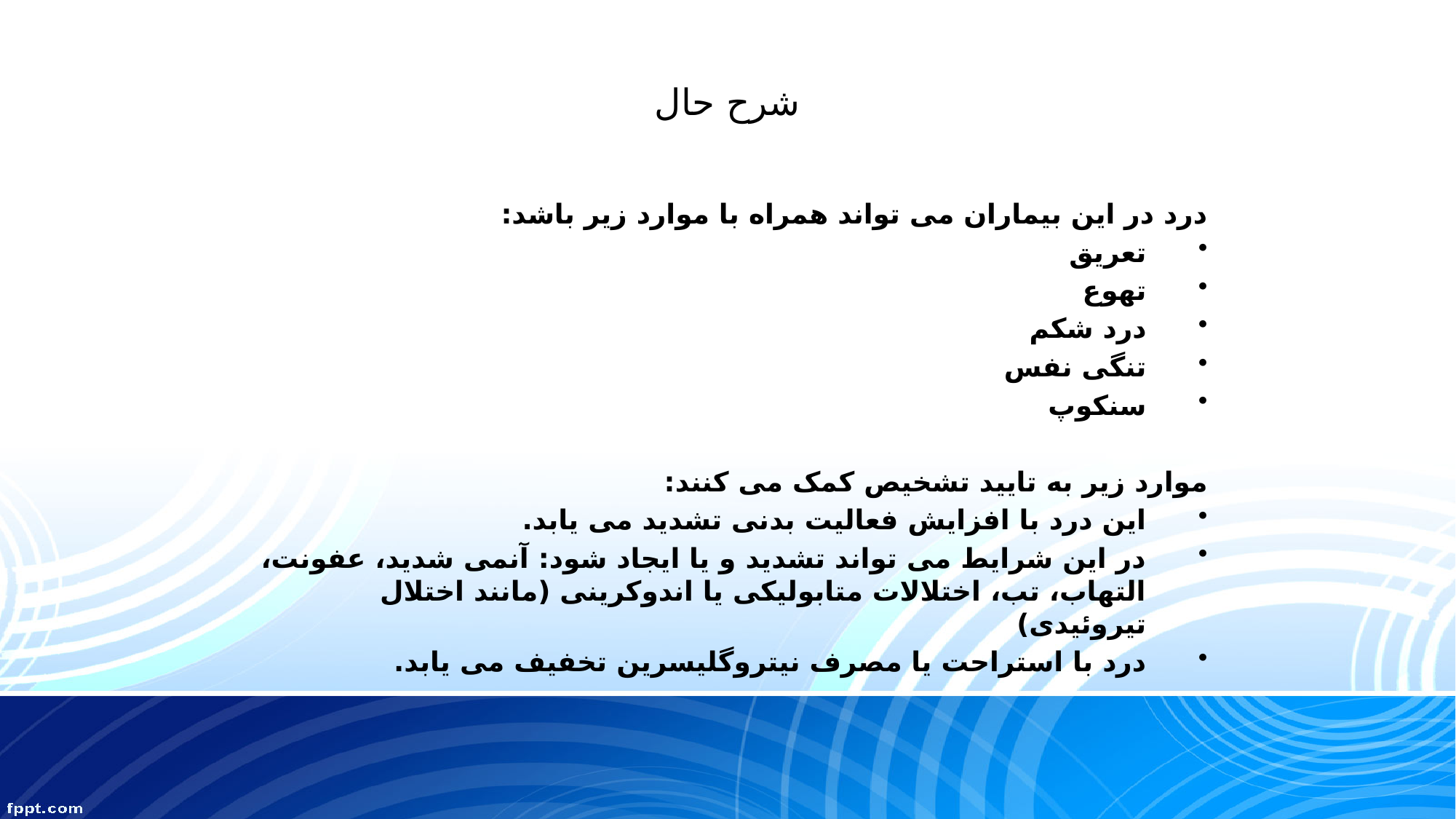

# شرح حال
درد در این بیماران می تواند همراه با موارد زیر باشد:
تعریق
تهوع
درد شکم
تنگی نفس
سنکوپ

موارد زیر به تایید تشخیص کمک می کنند:
این درد با افزایش فعالیت بدنی تشدید می یابد.
در این شرایط می تواند تشدید و یا ایجاد شود: آنمی شدید، عفونت، التهاب، تب، اختلالات متابولیکی یا اندوکرینی (مانند اختلال تیروئیدی)
درد با استراحت یا مصرف نیتروگلیسرین تخفیف می یابد.